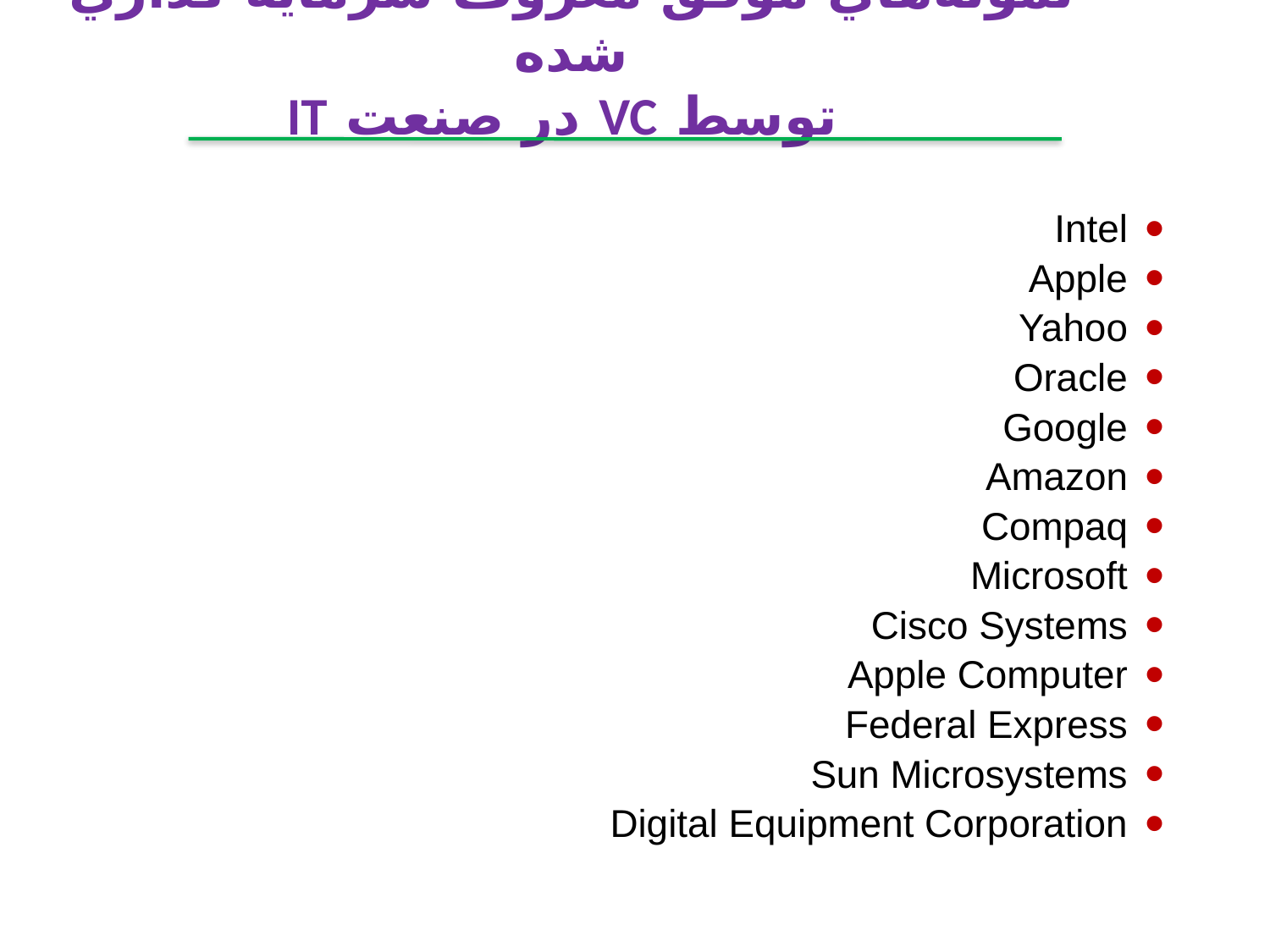

نمونه‌هاي موفق معروف سرمايه گذاري شده
 توسط VC در صنعت IT

Intel
Apple
Yahoo
Oracle
Google
Amazon
Compaq
Microsoft
Cisco Systems
Apple Computer
Federal Express
Sun Microsystems
Digital Equipment Corporation